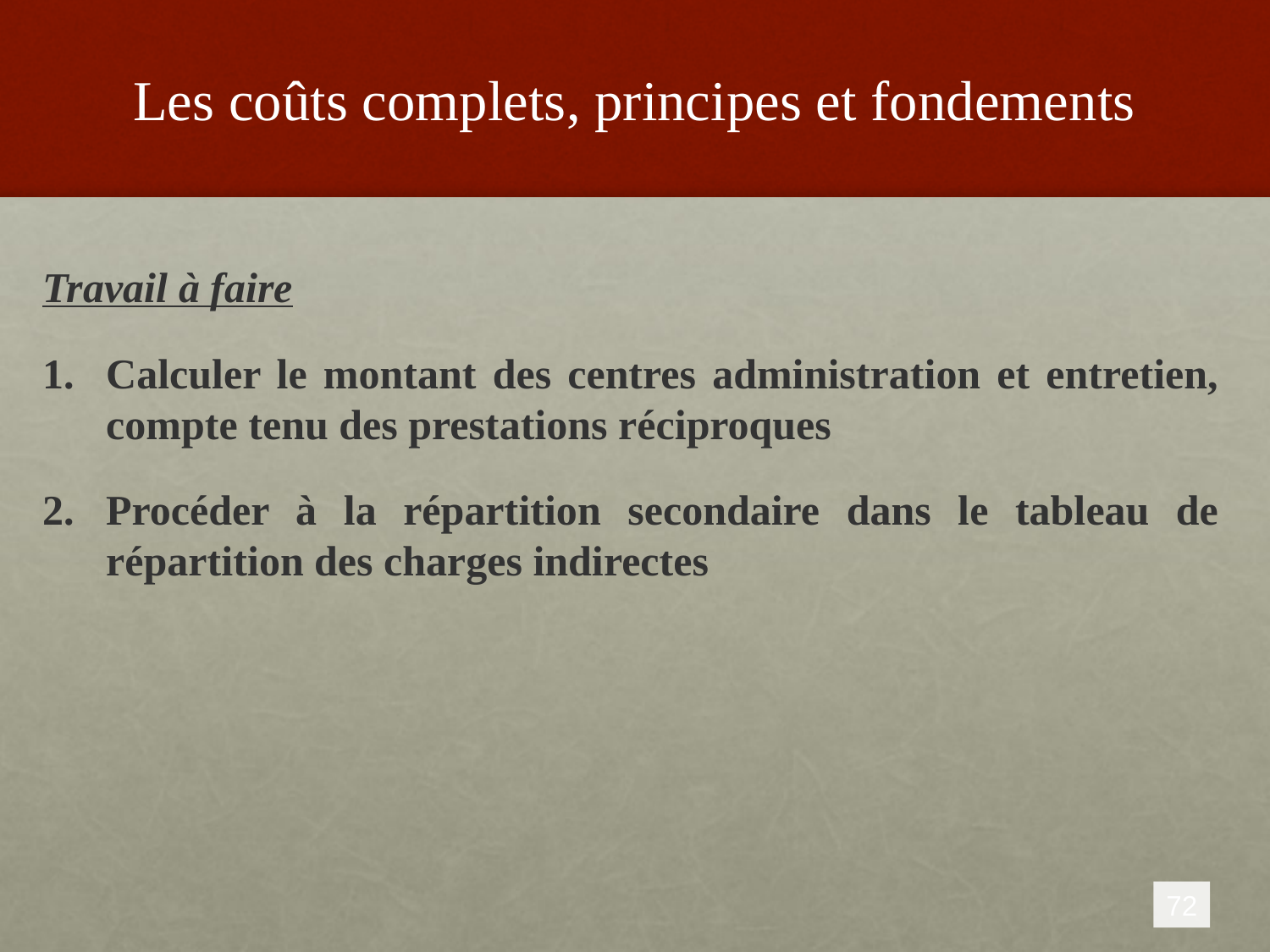

# Les coûts complets, principes et fondements
Travail à faire
Calculer le montant des centres administration et entretien, compte tenu des prestations réciproques
Procéder à la répartition secondaire dans le tableau de répartition des charges indirectes
72